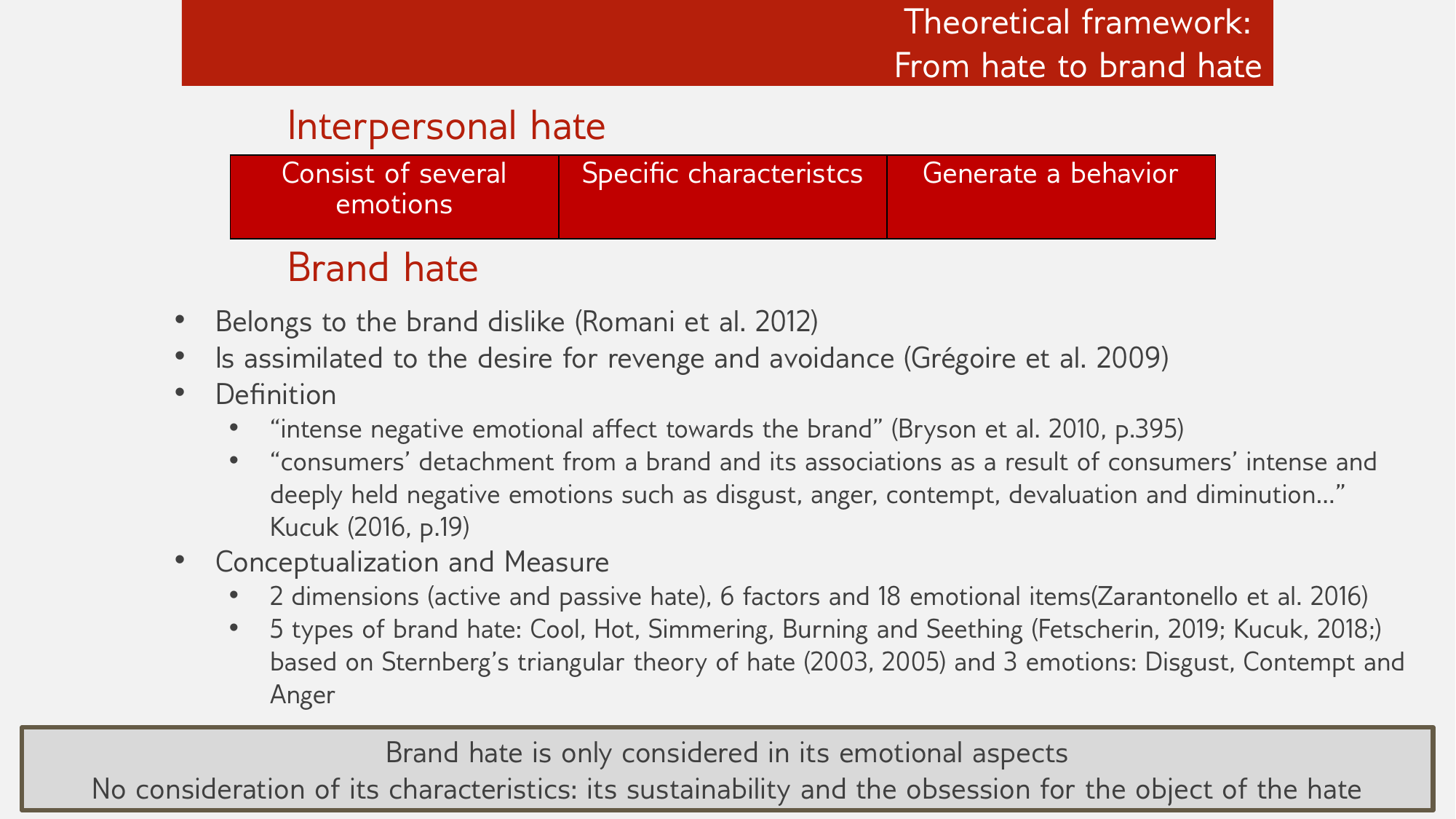

Theoretical framework:
From hate to brand hate
Interpersonal hate
| Consist of several emotions | Specific characteristcs | Generate a behavior |
| --- | --- | --- |
Brand hate
Belongs to the brand dislike (Romani et al. 2012)
Is assimilated to the desire for revenge and avoidance (Grégoire et al. 2009)
Definition
“intense negative emotional affect towards the brand” (Bryson et al. 2010, p.395)
“consumers’ detachment from a brand and its associations as a result of consumers’ intense and deeply held negative emotions such as disgust, anger, contempt, devaluation and diminution…” Kucuk (2016, p.19)
Conceptualization and Measure
2 dimensions (active and passive hate), 6 factors and 18 emotional items(Zarantonello et al. 2016)
5 types of brand hate: Cool, Hot, Simmering, Burning and Seething (Fetscherin, 2019; Kucuk, 2018;) based on Sternberg’s triangular theory of hate (2003, 2005) and 3 emotions: Disgust, Contempt and Anger

Brand hate is only considered in its emotional aspects
No consideration of its characteristics: its sustainability and the obsession for the object of the hate
6